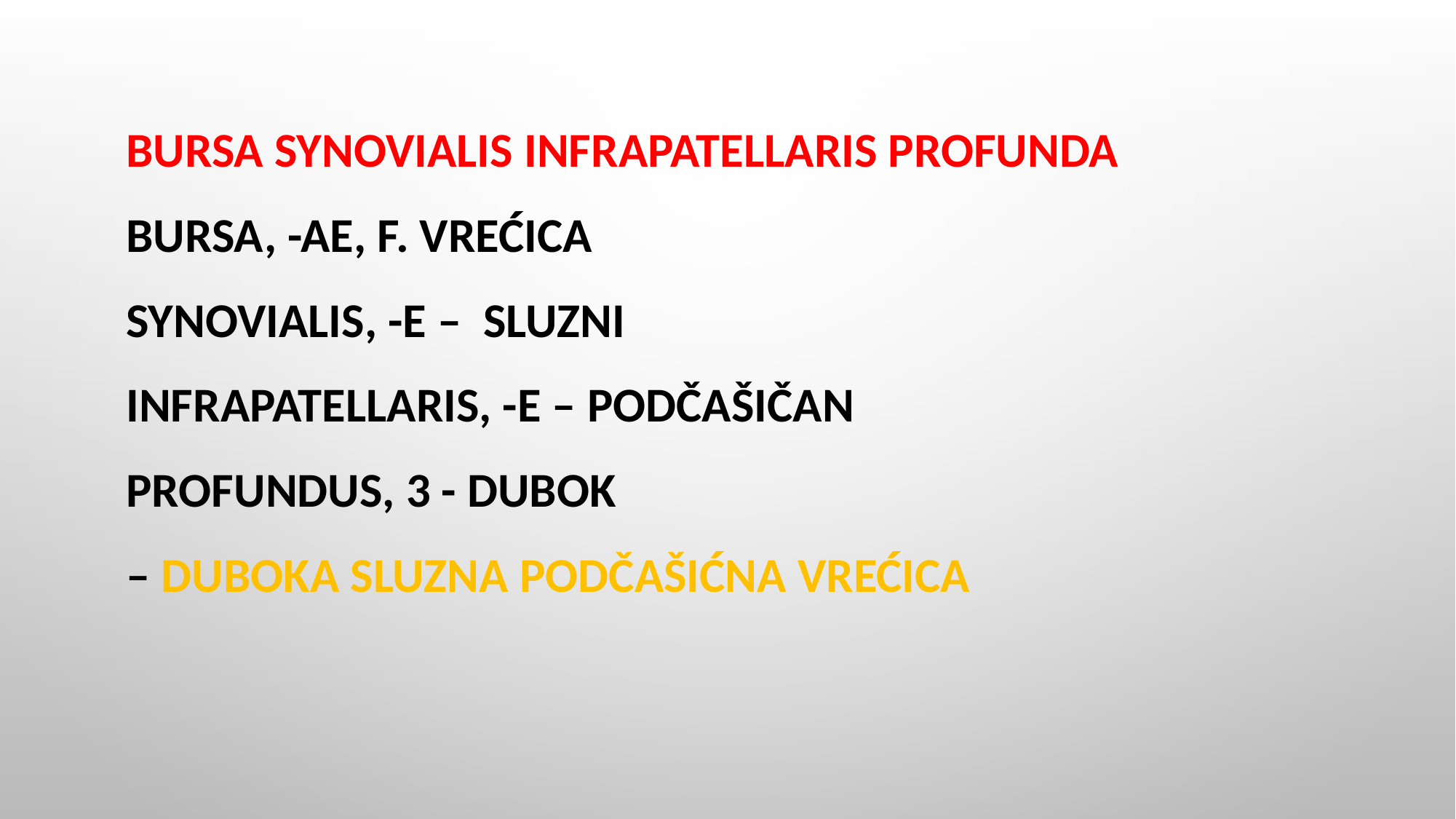

BURSA SYNOVIALIS INFRAPATELLARIS PROFUNDA
BURSA, -AE, F. VREĆICA
SYNOVIALIS, -E –  SLUZNI
INFRAPATELLARIS, -E – PODČAŠIČAN
PROFUNDUS, 3 - DUBOK
– duboka sluzna podčašićna vrećica